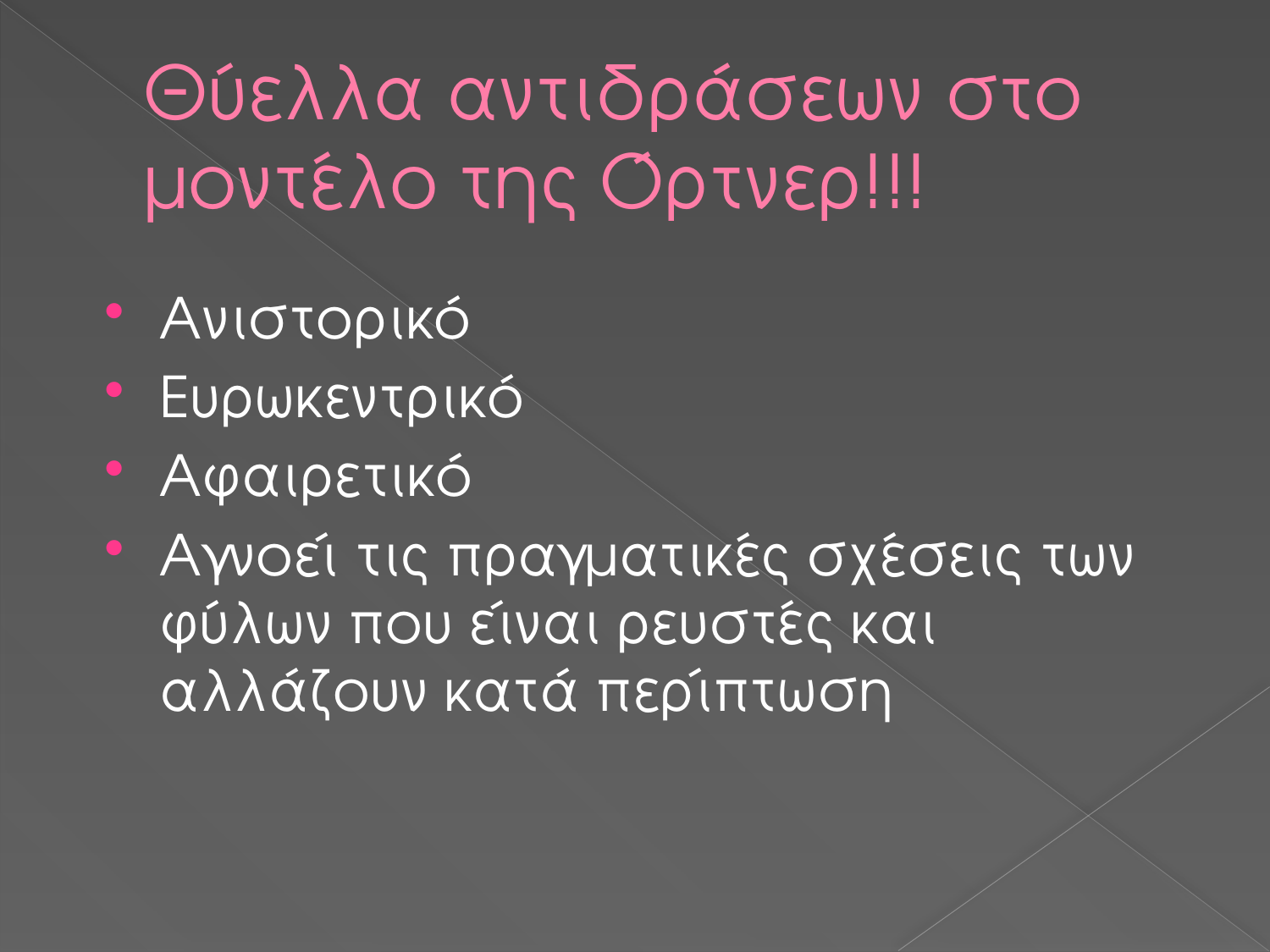

# Θύελλα αντιδράσεων στο μοντέλο της Όρτνερ!!!
Ανιστορικό
Ευρωκεντρικό
Αφαιρετικό
Αγνοεί τις πραγματικές σχέσεις των φύλων που είναι ρευστές και αλλάζουν κατά περίπτωση